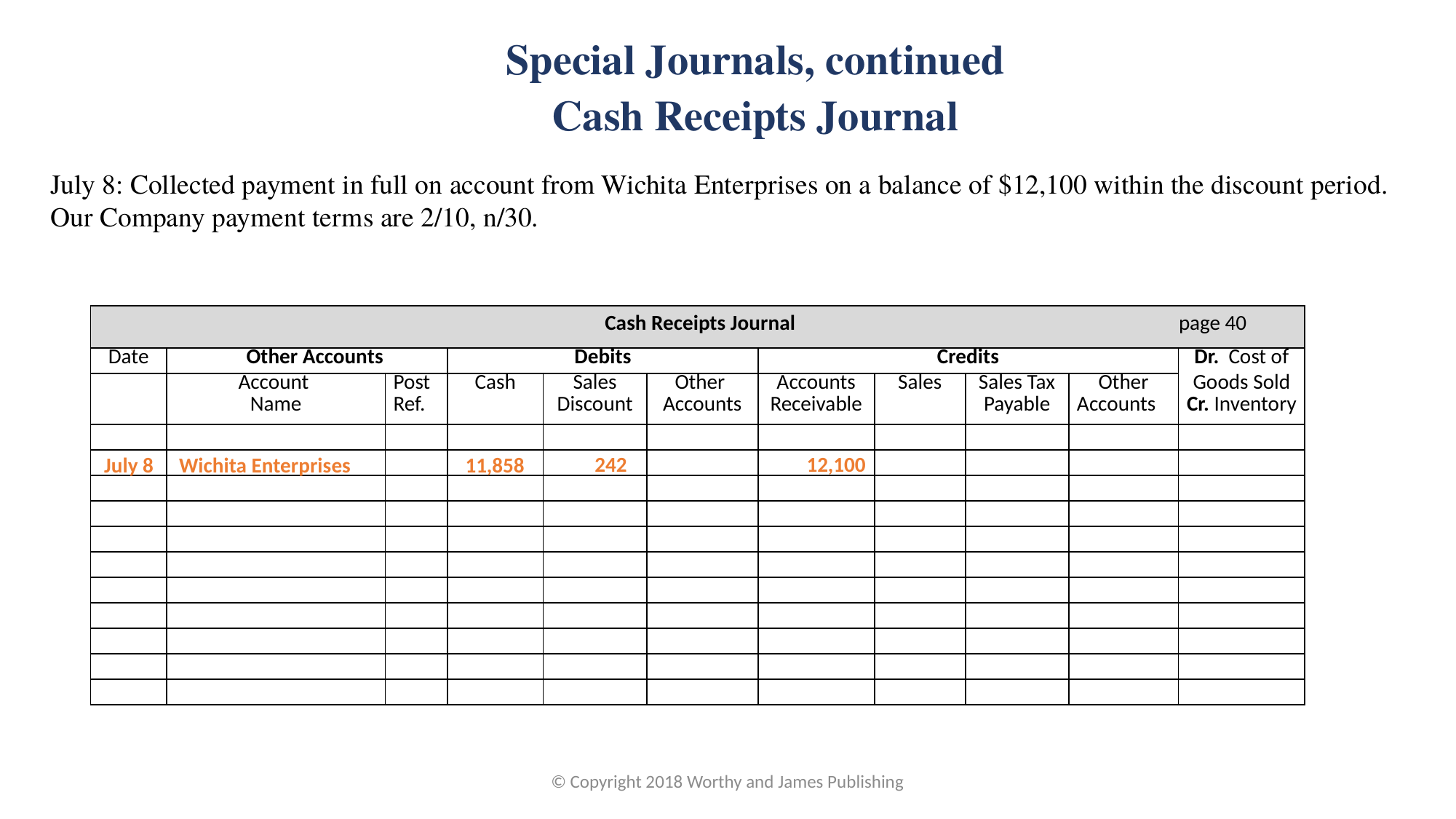

Special Journals, continued
Cash Receipts Journal
July 8: Collected payment in full on account from Wichita Enterprises on a balance of $12,100 within the discount period.
Our Company payment terms are 2/10, n/30.
| Cash Receipts Journal page 40 |  |  |  |  |  |  |  |  |  |  |
| --- | --- | --- | --- | --- | --- | --- | --- | --- | --- | --- |
| Date | Other Accounts |  | Debits |  |  | Credits |  |  |  | Dr. Cost of |
|  | Account Name | Post Ref. | Cash | Sales Discount | Other Accounts | Accounts Receivable | Sales | Sales Tax Payable | Other Accounts | Goods Sold Cr. Inventory |
|  |  |  |  |  |  |  |  |  |  |  |
|  |  |  |  |  |  |  |  |  |  |  |
|  |  |  |  |  |  |  |  |  |  |  |
|  |  |  |  |  |  |  |  |  |  |  |
|  |  |  |  |  |  |  |  |  |  |  |
|  |  |  |  |  |  |  |  |  |  |  |
|  |  |  |  |  |  |  |  |  |  |  |
|  |  |  |  |  |  |  |  |  |  |  |
|  |  |  |  |  |  |  |  |  |  |  |
|  |  |  |  |  |  |  |  |  |  |  |
|  |  |  |  |  |  |  |  |  |  |  |
12,100
242
11,858
Wichita Enterprises
July 8
© Copyright 2018 Worthy and James Publishing